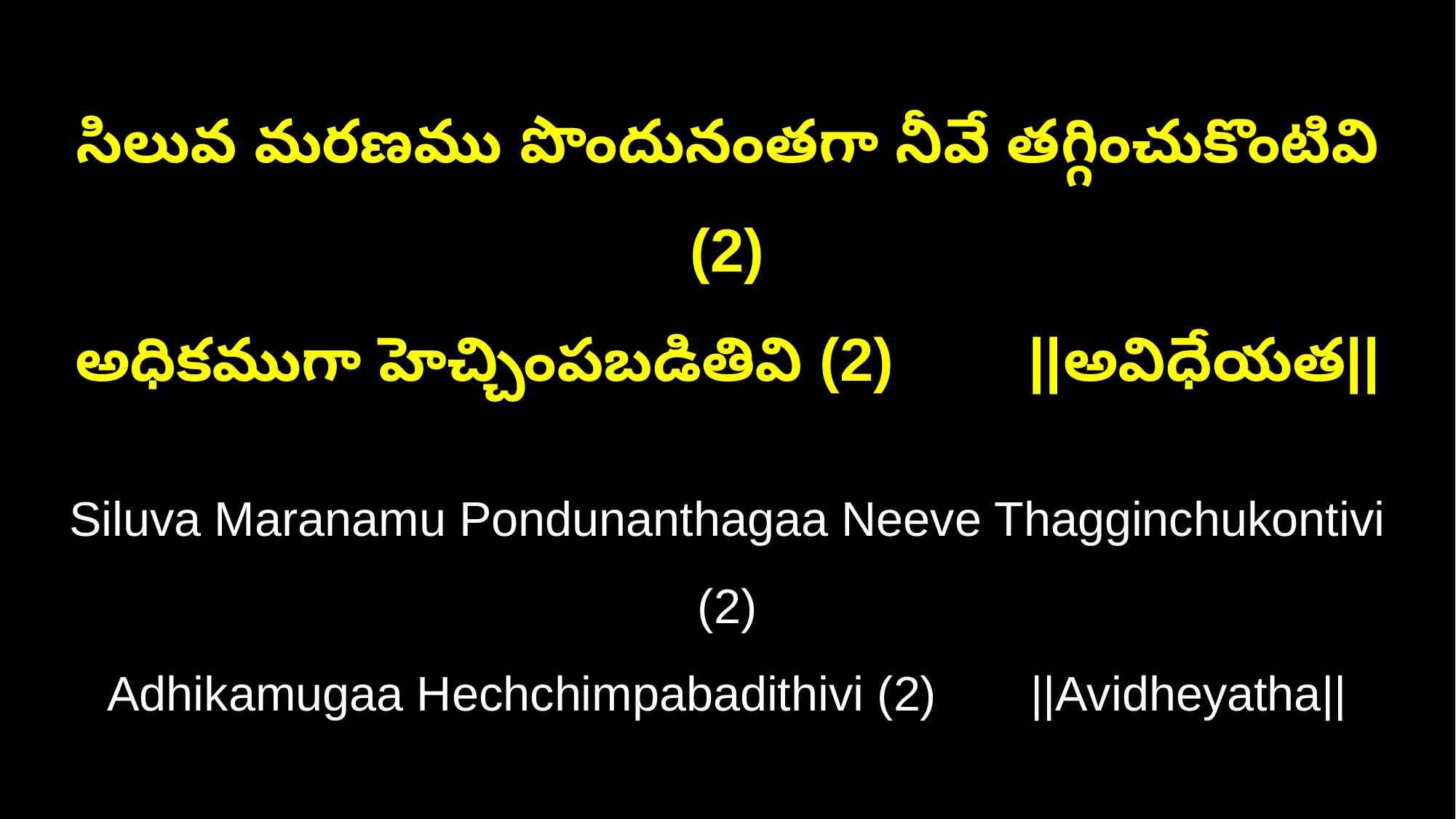

సిలువ మరణము పొందునంతగా నీవే తగ్గించుకొంటివి (2)
అధికముగా హెచ్చింపబడితివి (2)        ||అవిధేయత||
Siluva Maranamu Pondunanthagaa Neeve Thagginchukontivi (2)
Adhikamugaa Hechchimpabadithivi (2)       ||Avidheyatha||